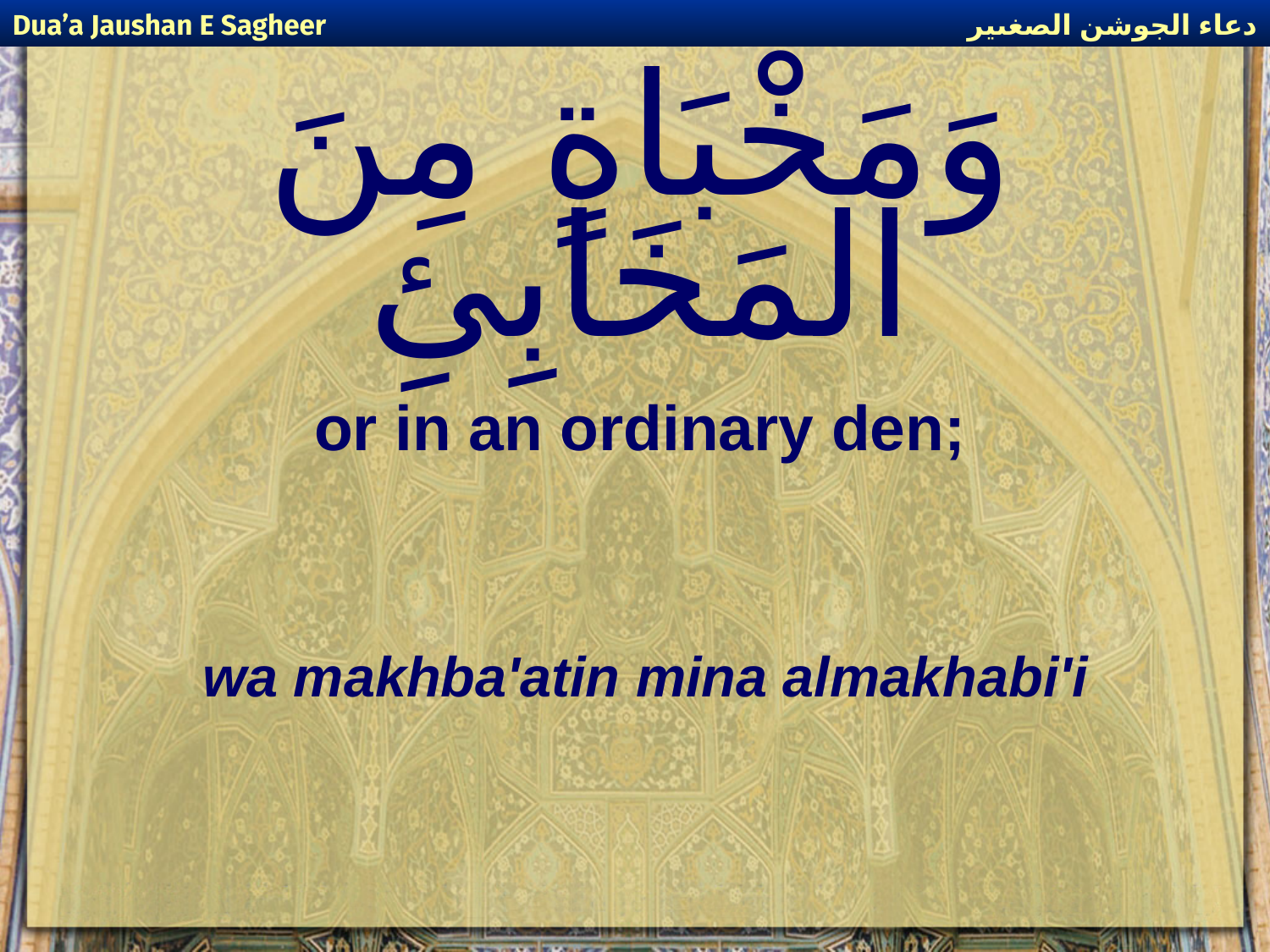

دعاء الجوشن الصغىير
Dua’a Jaushan E Sagheer
# وَمَخْبَاةٍ مِنَ المَخَابِئِ
or in an ordinary den;
wa makhba'atin mina almakhabi'i